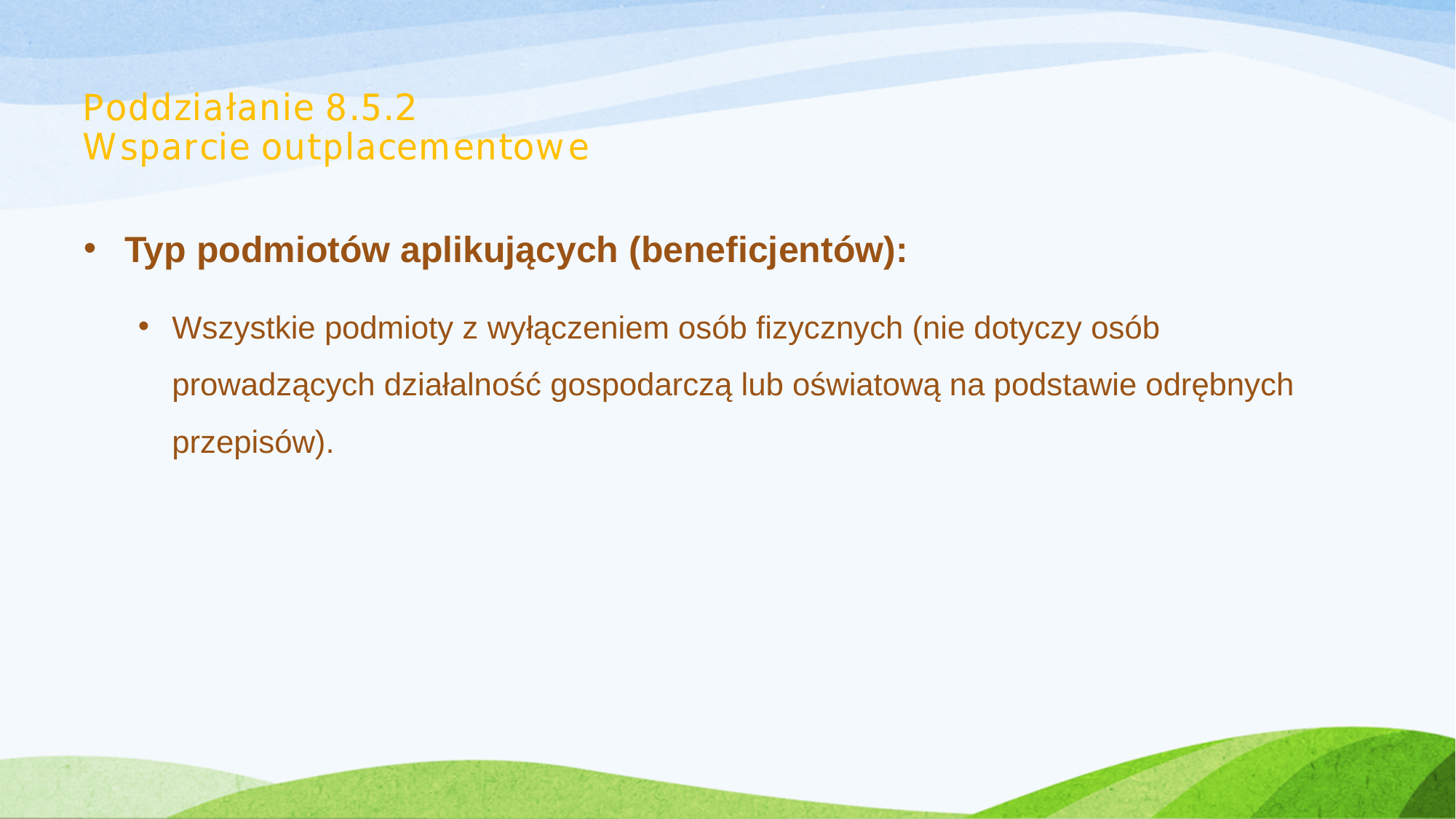

# Poddziałanie 8.5.2 Wsparcie outplacementowe
Typ podmiotów aplikujących (beneficjentów):
Wszystkie podmioty z wyłączeniem osób fizycznych (nie dotyczy osób prowadzących działalność gospodarczą lub oświatową na podstawie odrębnych przepisów).